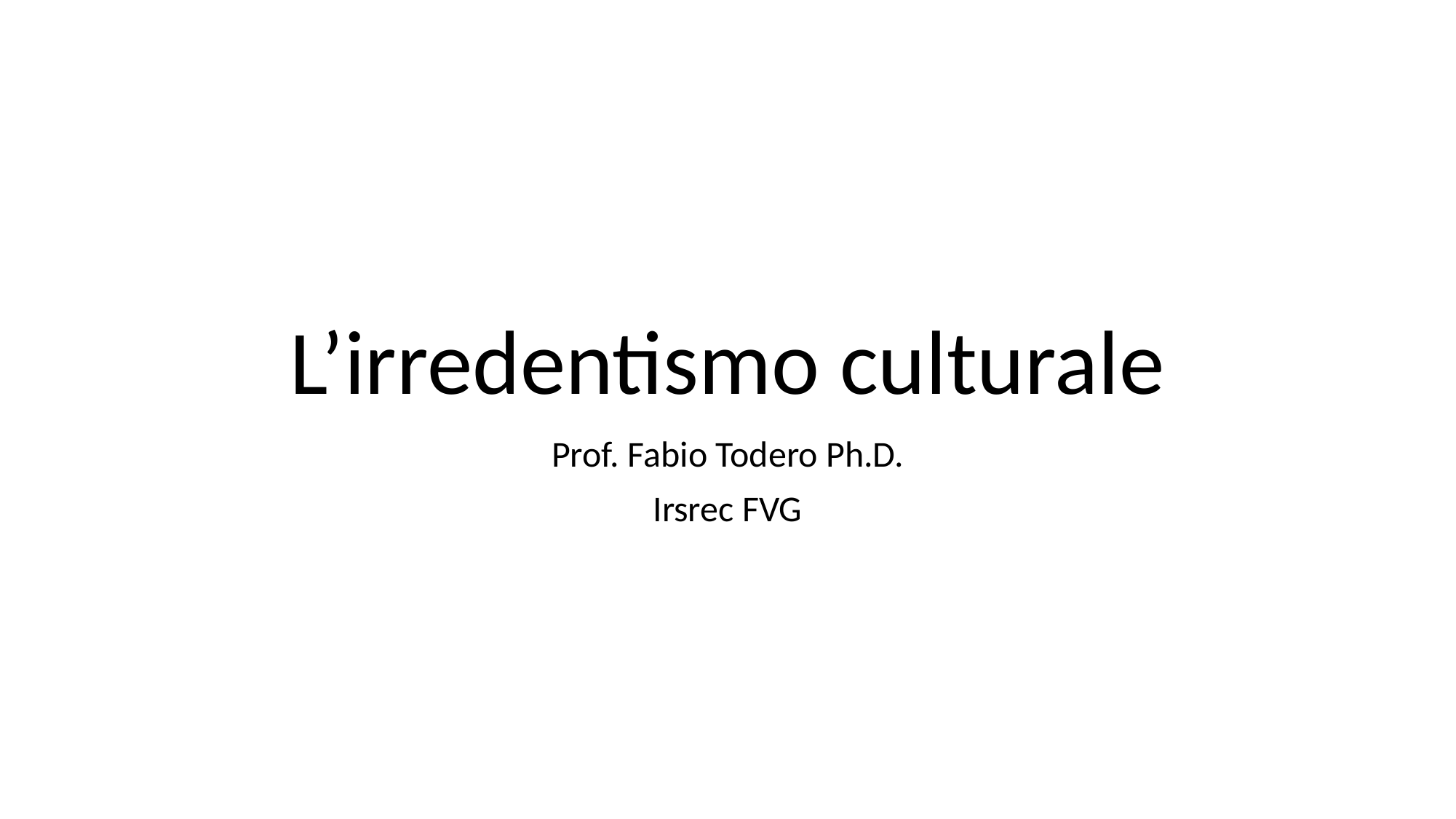

# L’irredentismo culturale
Prof. Fabio Todero Ph.D.
Irsrec FVG